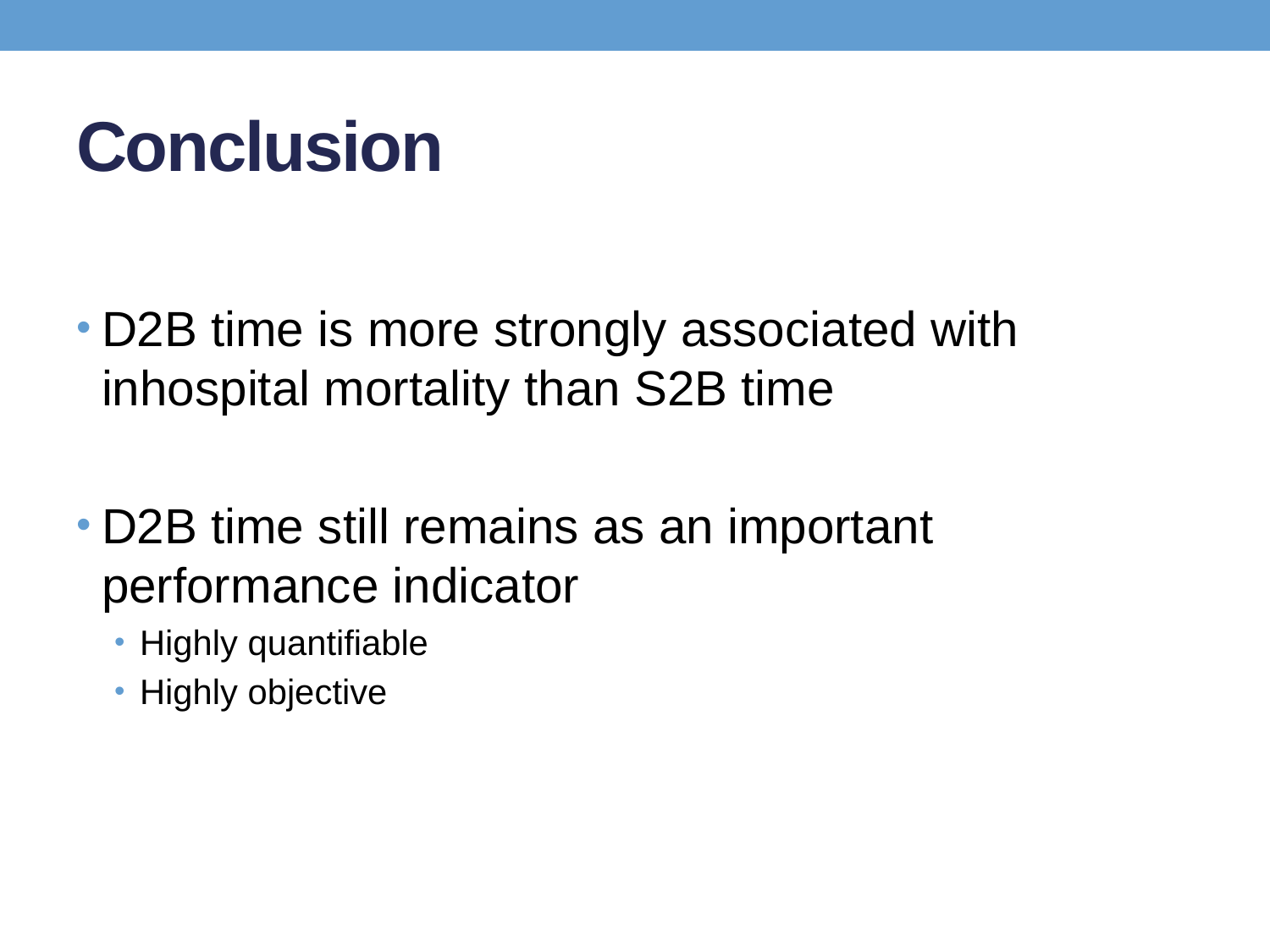

# Conclusion

D2B time is more strongly associated with inhospital mortality than S2B time

D2B time still remains as an important performance indicator
Highly quantifiable
Highly objective